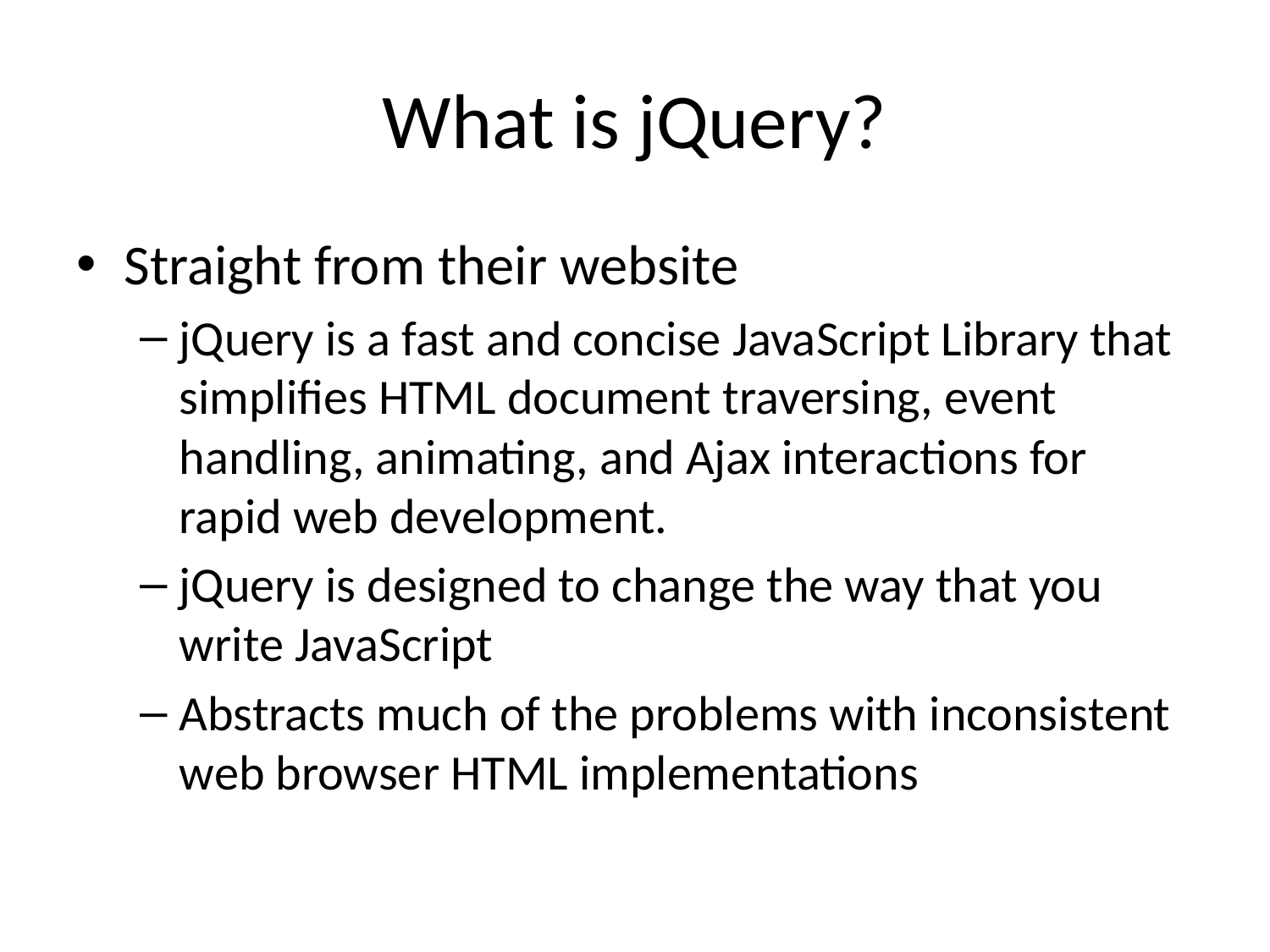

# What is jQuery?
Straight from their website
jQuery is a fast and concise JavaScript Library that simplifies HTML document traversing, event handling, animating, and Ajax interactions for rapid web development.
jQuery is designed to change the way that you write JavaScript
Abstracts much of the problems with inconsistent web browser HTML implementations